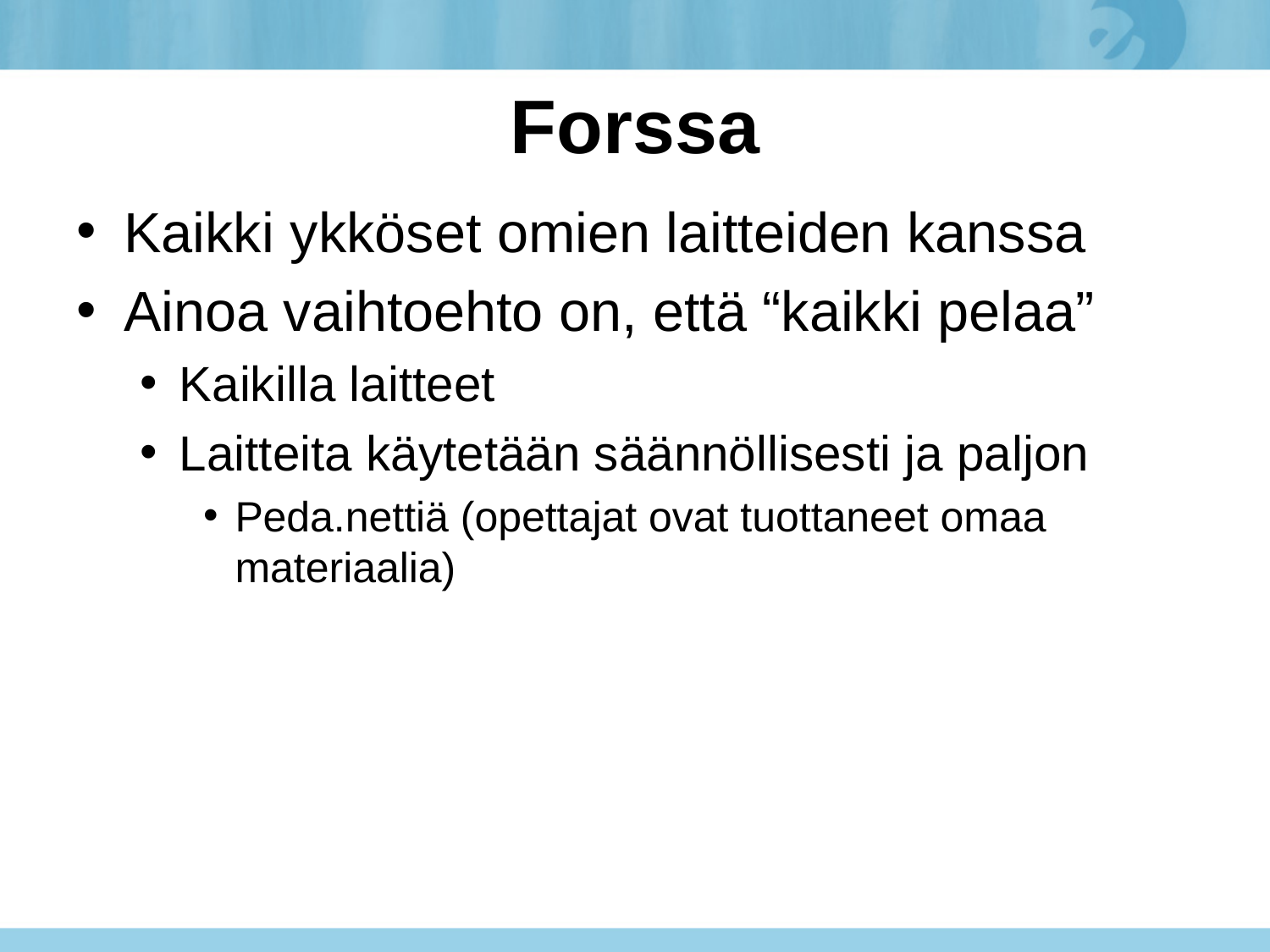

# Forssa
Kaikki ykköset omien laitteiden kanssa
Ainoa vaihtoehto on, että “kaikki pelaa”
Kaikilla laitteet
Laitteita käytetään säännöllisesti ja paljon
Peda.nettiä (opettajat ovat tuottaneet omaa materiaalia)